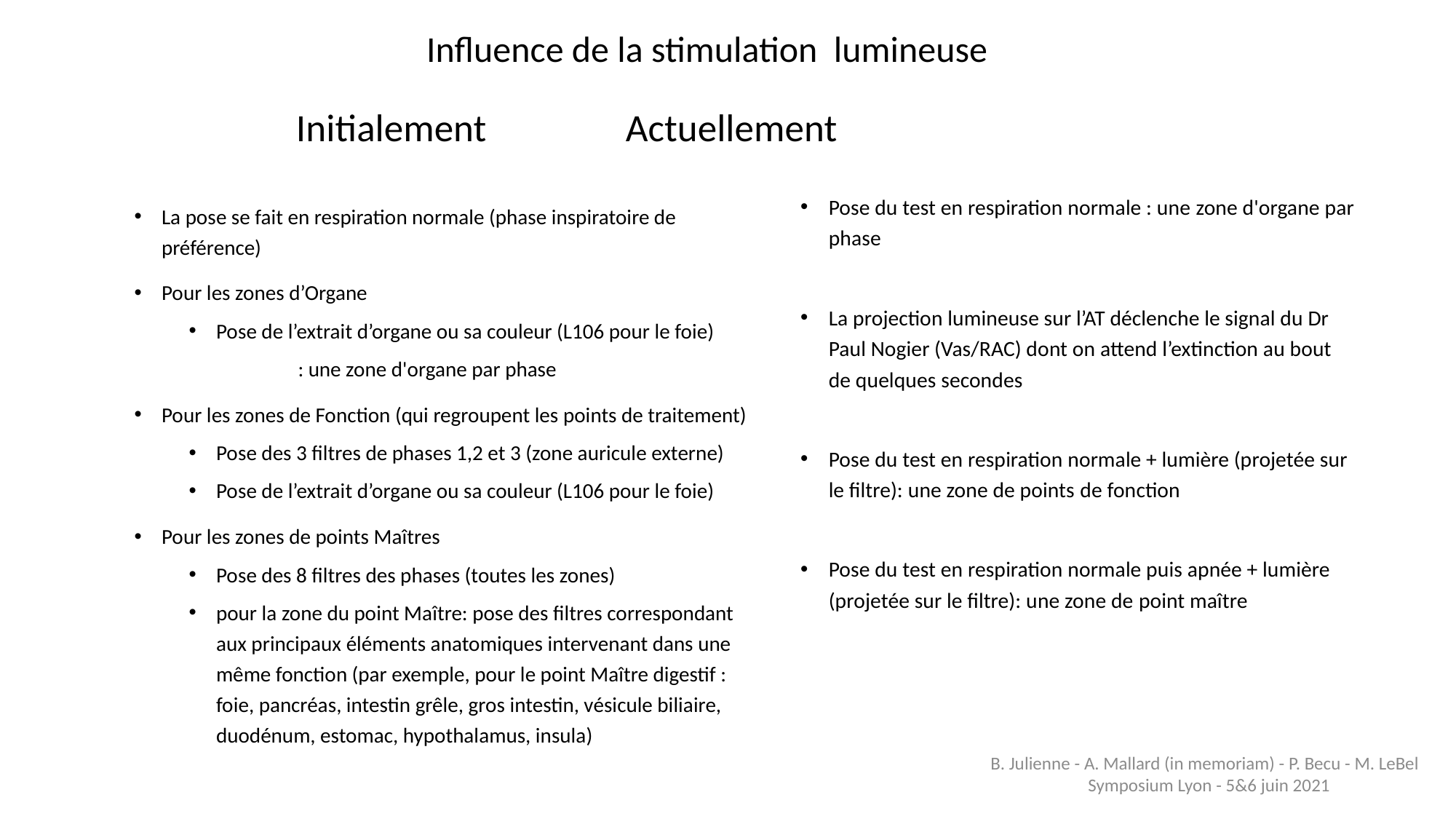

Influence de la stimulation  lumineuse
# Initialement                Actuellement
Pose du test en respiration normale : une zone d'organe par phase

La projection lumineuse sur l’AT déclenche le signal du Dr Paul Nogier (Vas/RAC) dont on attend l’extinction au bout de quelques secondes

Pose du test en respiration normale + lumière (projetée sur le filtre): une zone de points de fonction

Pose du test en respiration normale puis apnée + lumière (projetée sur le filtre): une zone de point maître

La pose se fait en respiration normale (phase inspiratoire de préférence)
Pour les zones d’Organe
Pose de l’extrait d’organe ou sa couleur (L106 pour le foie)
	: une zone d'organe par phase
Pour les zones de Fonction (qui regroupent les points de traitement)
Pose des 3 filtres de phases 1,2 et 3 (zone auricule externe)
Pose de l’extrait d’organe ou sa couleur (L106 pour le foie)
Pour les zones de points Maîtres
Pose des 8 filtres des phases (toutes les zones)
pour la zone du point Maître: pose des filtres correspondant aux principaux éléments anatomiques intervenant dans une même fonction (par exemple, pour le point Maître digestif : foie, pancréas, intestin grêle, gros intestin, vésicule biliaire, duodénum, estomac, hypothalamus, insula)
B. Julienne - A. Mallard (in memoriam) - P. Becu - M. LeBel   Symposium Lyon - 5&6 juin 2021